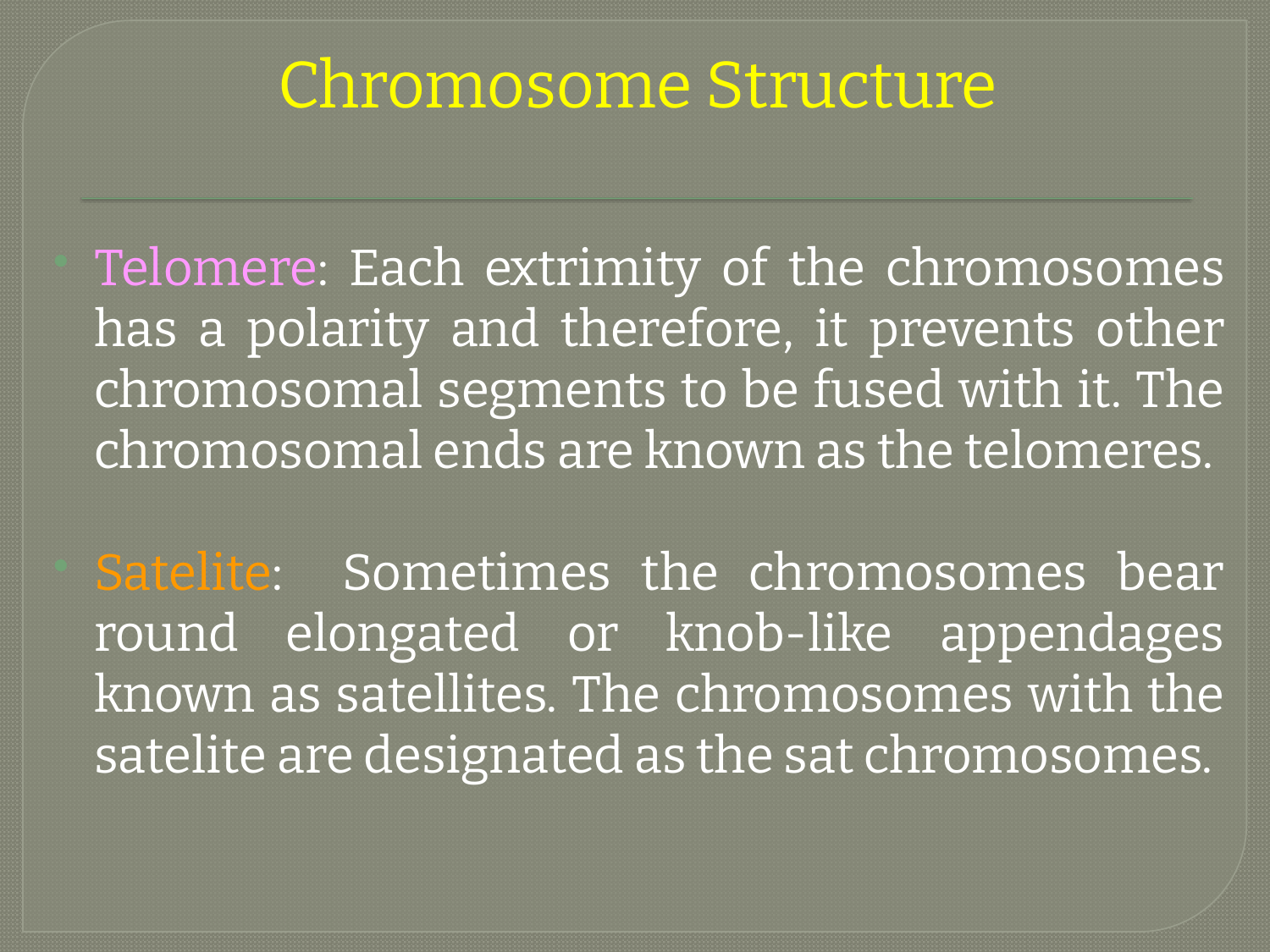

# Chromosome Structure
Telomere: Each extrimity of the chromosomes has a polarity and therefore, it prevents other chromosomal segments to be fused with it. The chromosomal ends are known as the telomeres.

Satelite:  Sometimes the chromosomes bear round elongated or knob-like appendages known as satellites. The chromosomes with the satelite are designated as the sat chromosomes.